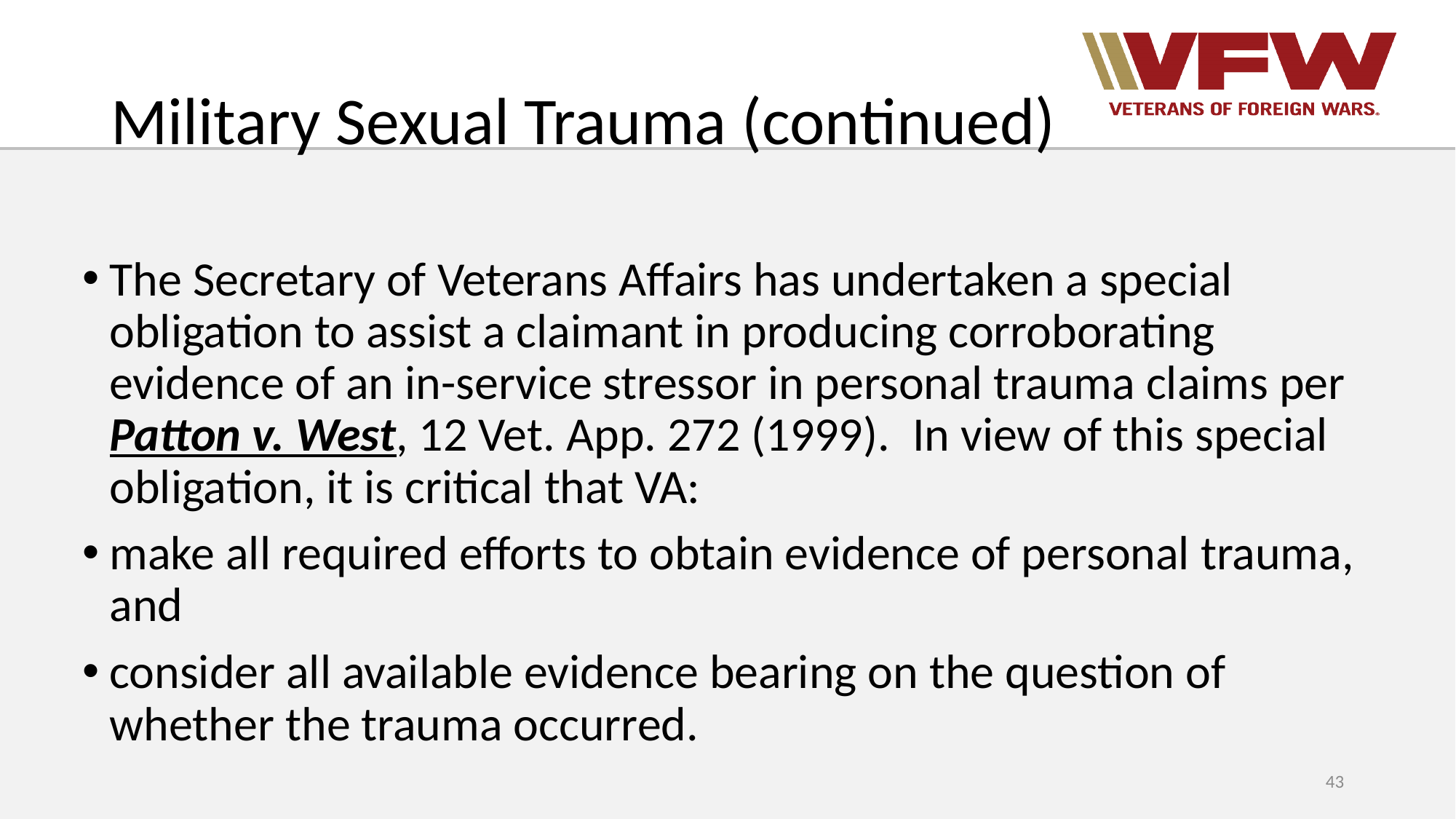

# Military Sexual Trauma (continued)

The Secretary of Veterans Affairs has undertaken a special obligation to assist a claimant in producing corroborating evidence of an in-service stressor in personal trauma claims per Patton v. West, 12 Vet. App. 272 (1999).  In view of this special obligation, it is critical that VA:
make all required efforts to obtain evidence of personal trauma, and
consider all available evidence bearing on the question of whether the trauma occurred.
43